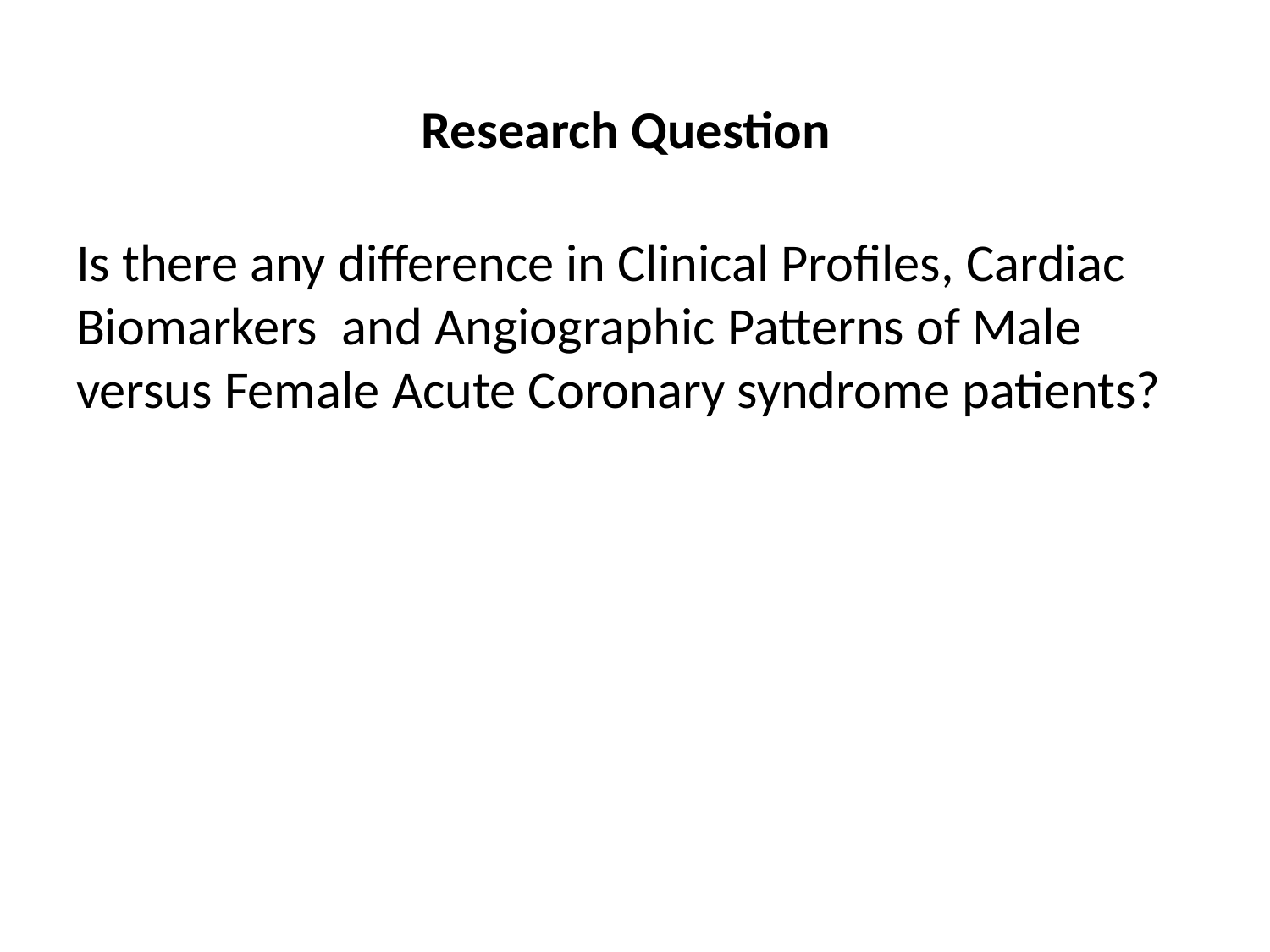

# Research Question
Is there any difference in Clinical Profiles, Cardiac Biomarkers  and Angiographic Patterns of Male versus Female Acute Coronary syndrome patients?